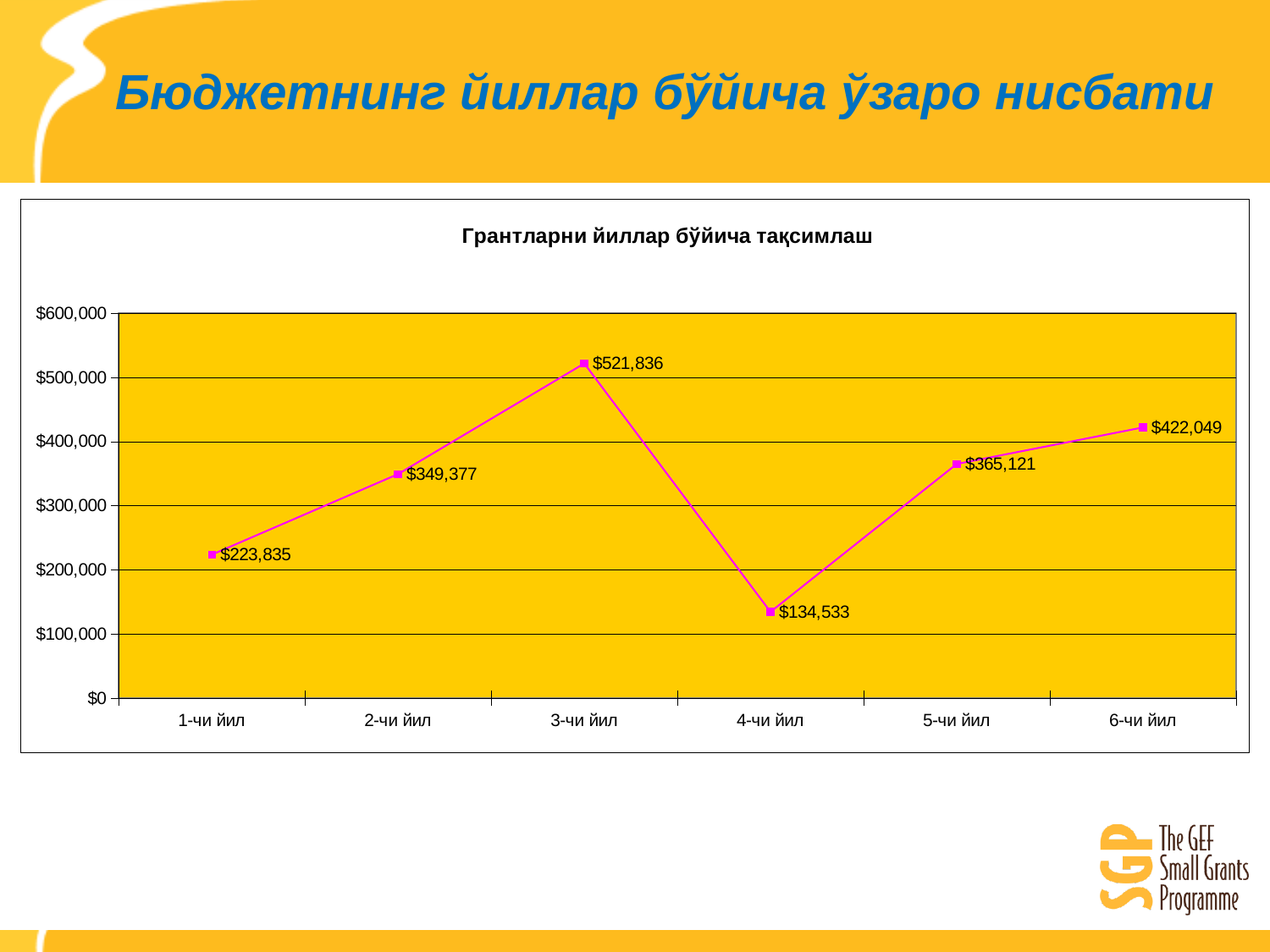

Бюджетнинг йиллар бўйича ўзаро нисбати

### Chart: Грантларни йиллар бўйича тақсимлаш

| Category |  |
|---|---|
| 1-чи йил | 223835.1 |
| 2-чи йил | 349377.0 |
| 3-чи йил | 521836.0 |
| 4-чи йил | 134533.0 |
| 5-чи йил | 365120.74 |
| 6-чи йил | 422049.0 |